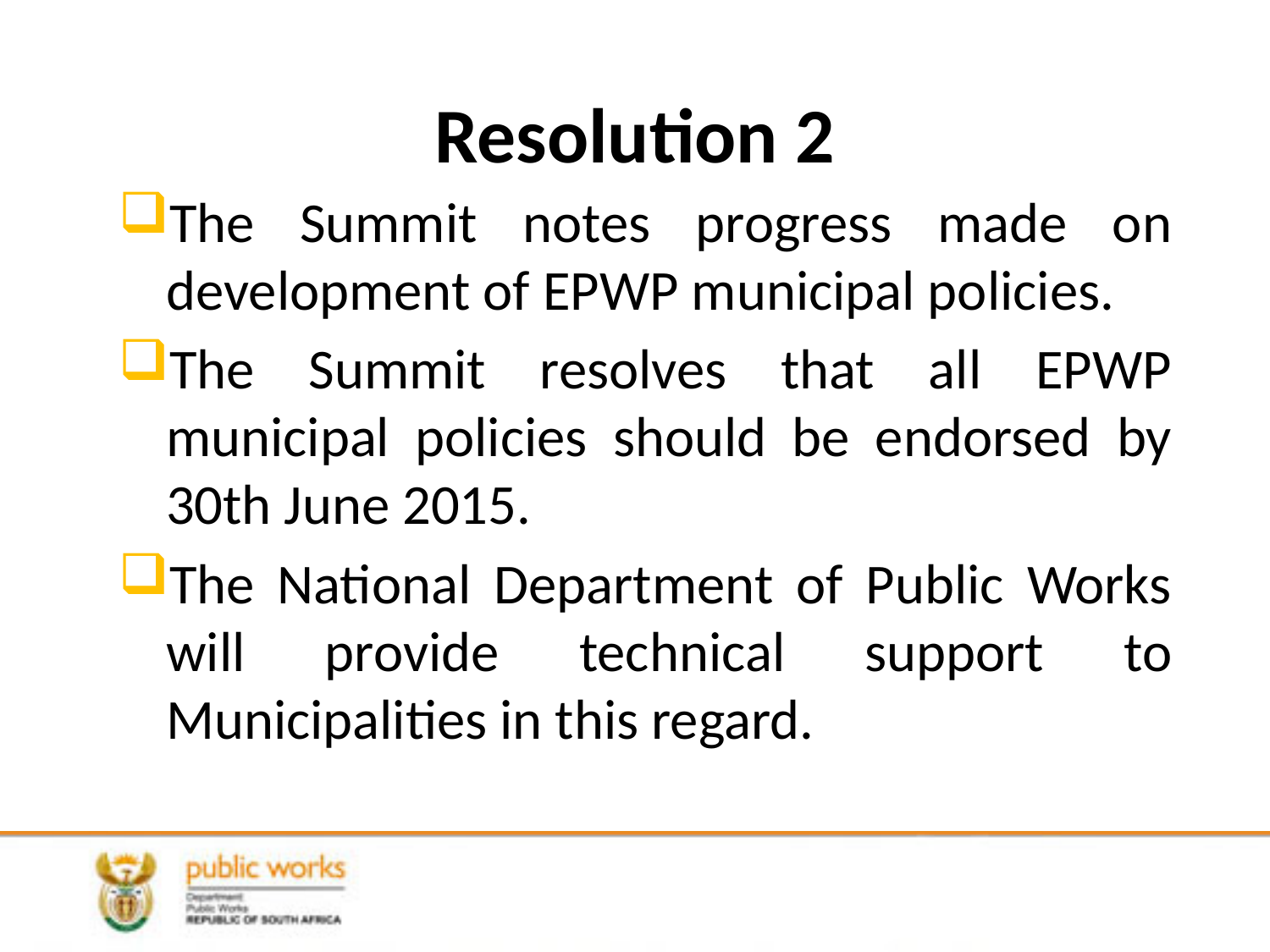

# Resolution 2
The Summit notes progress made on development of EPWP municipal policies.
The Summit resolves that all EPWP municipal policies should be endorsed by 30th June 2015.
The National Department of Public Works will provide technical support to Municipalities in this regard.